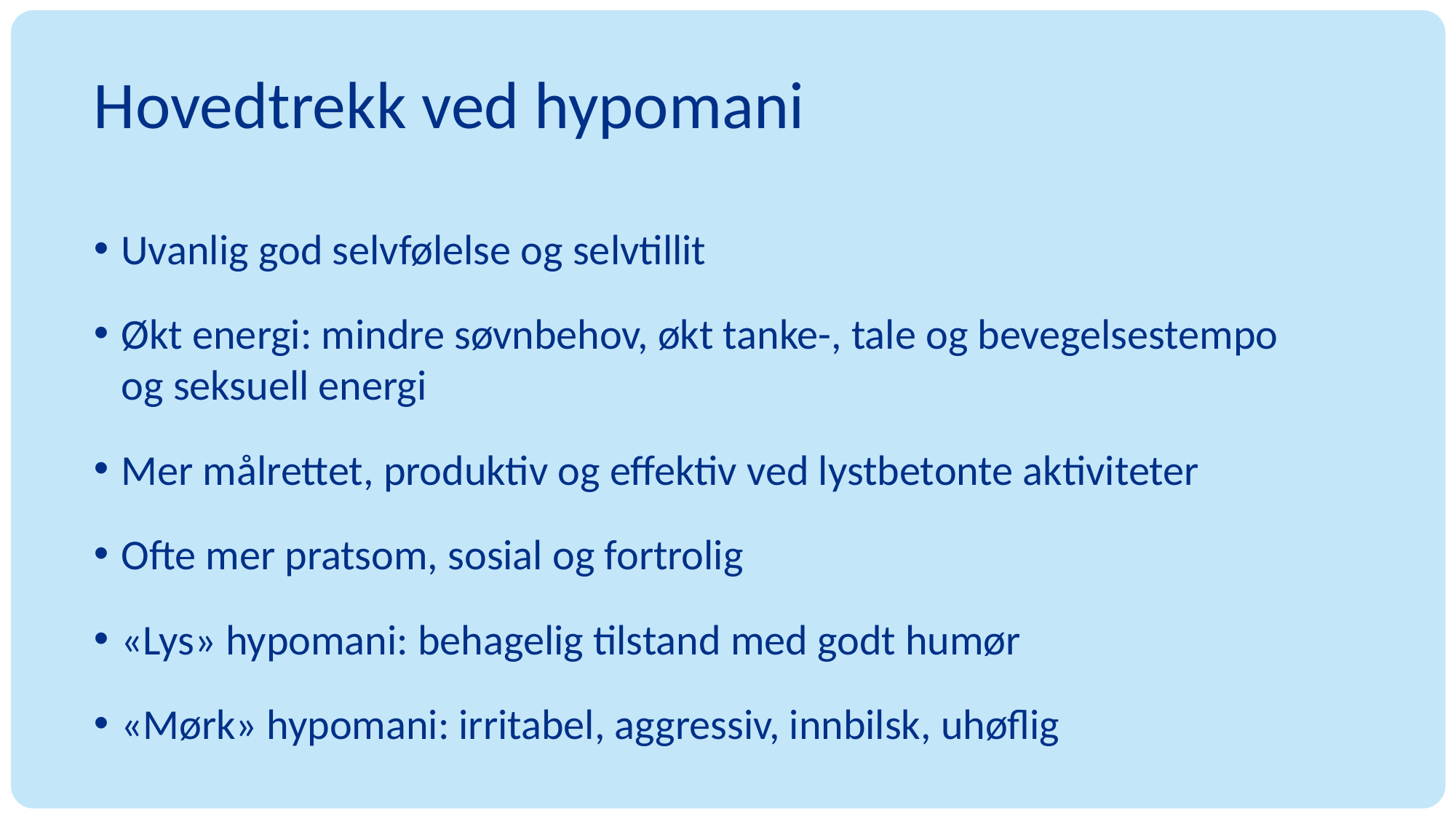

# Hovedtrekk ved hypomani
Uvanlig god selvfølelse og selvtillit
Økt energi: mindre søvnbehov, økt tanke-, tale og bevegelsestempo
og seksuell energi
Mer målrettet, produktiv og effektiv ved lystbetonte aktiviteter
Ofte mer pratsom, sosial og fortrolig
«Lys» hypomani: behagelig tilstand med godt humør
«Mørk» hypomani: irritabel, aggressiv, innbilsk, uhøflig